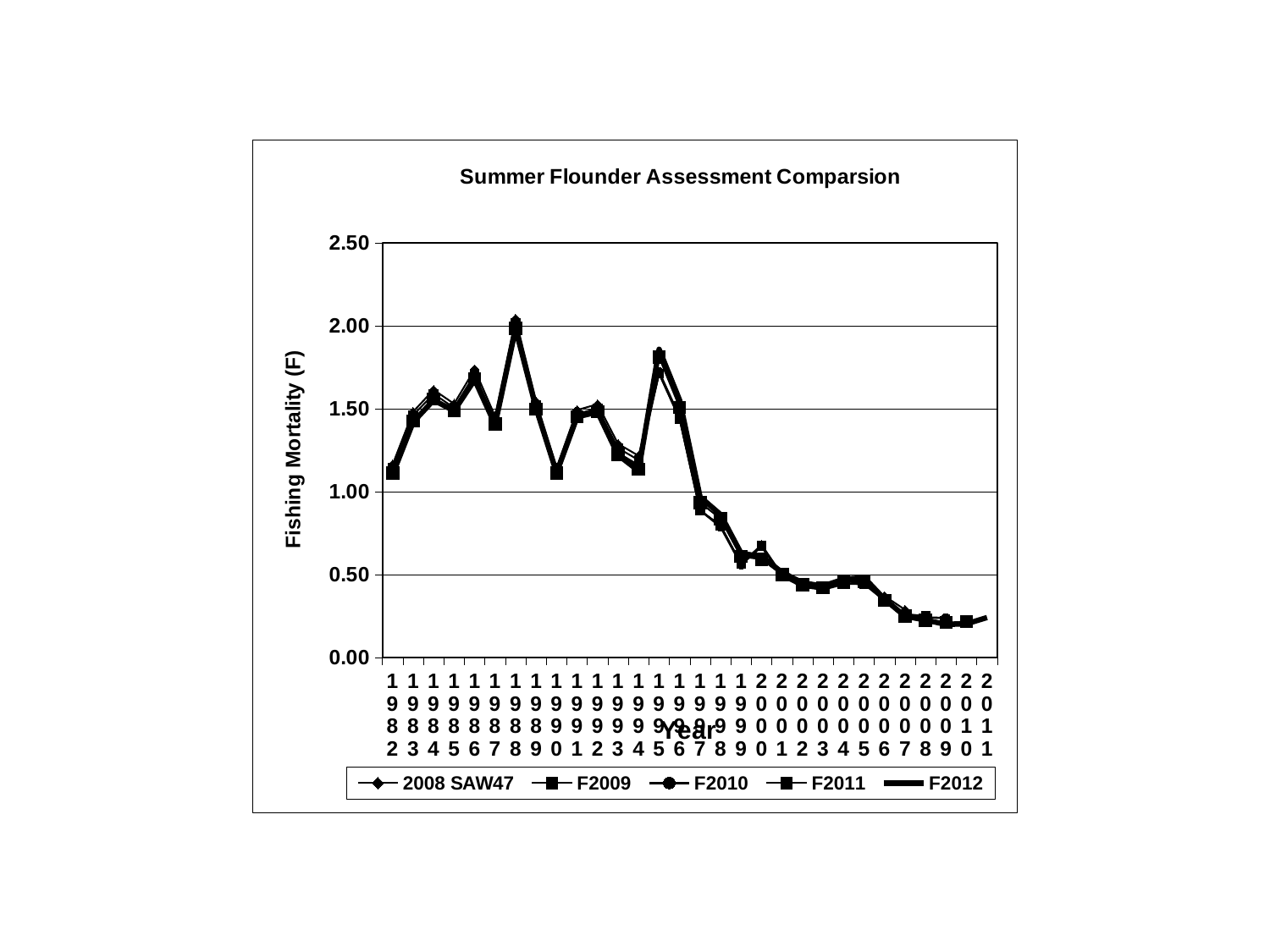

### Chart: Summer Flounder Assessment Comparsion

| Category | 2008 SAW47 | F2009 | F2010 | F2011 | F2012 |
|---|---|---|---|---|---|
| 1982 | 1.1633 | 1.1438999999999981 | 1.114 | 1.1118999999999983 | 1.103899999999998 |
| 1983 | 1.481099999999998 | 1.4590999999999978 | 1.425499999999997 | 1.4249999999999976 | 1.4178999999999964 |
| 1984 | 1.6134999999999982 | 1.5889 | 1.5549999999999982 | 1.5582 | 1.551499999999998 |
| 1985 | 1.529399999999998 | 1.5053999999999979 | 1.4782999999999982 | 1.4857999999999973 | 1.4862 |
| 1986 | 1.7366999999999981 | 1.7061999999999982 | 1.6708 | 1.6782 | 1.6739999999999982 |
| 1987 | 1.4533999999999976 | 1.430599999999998 | 1.4019999999999961 | 1.4058999999999964 | 1.403299999999997 |
| 1988 | 2.042 | 2.012899999999996 | 1.9787 | 1.9839 | 1.981 |
| 1989 | 1.543499999999998 | 1.519399999999998 | 1.4918999999999973 | 1.4976999999999976 | 1.5023 |
| 1990 | 1.1432 | 1.1234999999999982 | 1.1034999999999981 | 1.1113 | 1.1133999999999982 |
| 1991 | 1.4913999999999976 | 1.468 | 1.444499999999998 | 1.4514999999999973 | 1.45 |
| 1992 | 1.5268999999999981 | 1.5022 | 1.4764999999999981 | 1.4805999999999981 | 1.4792999999999976 |
| 1993 | 1.2875999999999979 | 1.2618999999999976 | 1.2318999999999973 | 1.2252999999999976 | 1.2202999999999982 |
| 1994 | 1.2163999999999981 | 1.1901 | 1.1583 | 1.1347 | 1.1254 |
| 1995 | 1.711799999999997 | 1.7106999999999983 | 1.719899999999997 | 1.8104 | 1.857799999999998 |
| 1996 | 1.437599999999997 | 1.4390999999999976 | 1.449799999999997 | 1.5074999999999978 | 1.5517999999999978 |
| 1997 | 0.8854999999999995 | 0.8869 | 0.8873 | 0.9341 | 0.9678000000000009 |
| 1998 | 0.7966 | 0.7945 | 0.788 | 0.8364 | 0.861700000000001 |
| 1999 | 0.5653 | 0.5638000000000006 | 0.56 | 0.6091000000000006 | 0.6281000000000009 |
| 2000 | 0.6790000000000012 | 0.6751000000000011 | 0.669200000000001 | 0.5916 | 0.6085 |
| 2001 | 0.4982000000000003 | 0.4934000000000005 | 0.4885000000000003 | 0.4994000000000005 | 0.5129 |
| 2002 | 0.4371000000000003 | 0.4311000000000003 | 0.4263000000000005 | 0.4378000000000006 | 0.4505 |
| 2003 | 0.4201000000000001 | 0.4120000000000003 | 0.40980000000000044 | 0.4207 | 0.4306000000000003 |
| 2004 | 0.4569000000000001 | 0.4444 | 0.4425 | 0.4535 | 0.4722 |
| 2005 | 0.4674000000000003 | 0.44160000000000005 | 0.4518 | 0.4596 | 0.4817 |
| 2006 | 0.3703000000000006 | 0.3426 | 0.3420000000000001 | 0.3447 | 0.35180000000000045 |
| 2007 | 0.2881 | 0.2619 | 0.2572 | 0.2512 | 0.24830000000000021 |
| 2008 | None | 0.25010000000000004 | 0.24220000000000025 | 0.2248 | 0.226 |
| 2009 | None | None | 0.23740000000000025 | 0.2106 | 0.1991 |
| 2010 | None | None | None | 0.2159000000000003 | 0.203 |
| 2011 | None | None | None | None | 0.24080000000000001 |